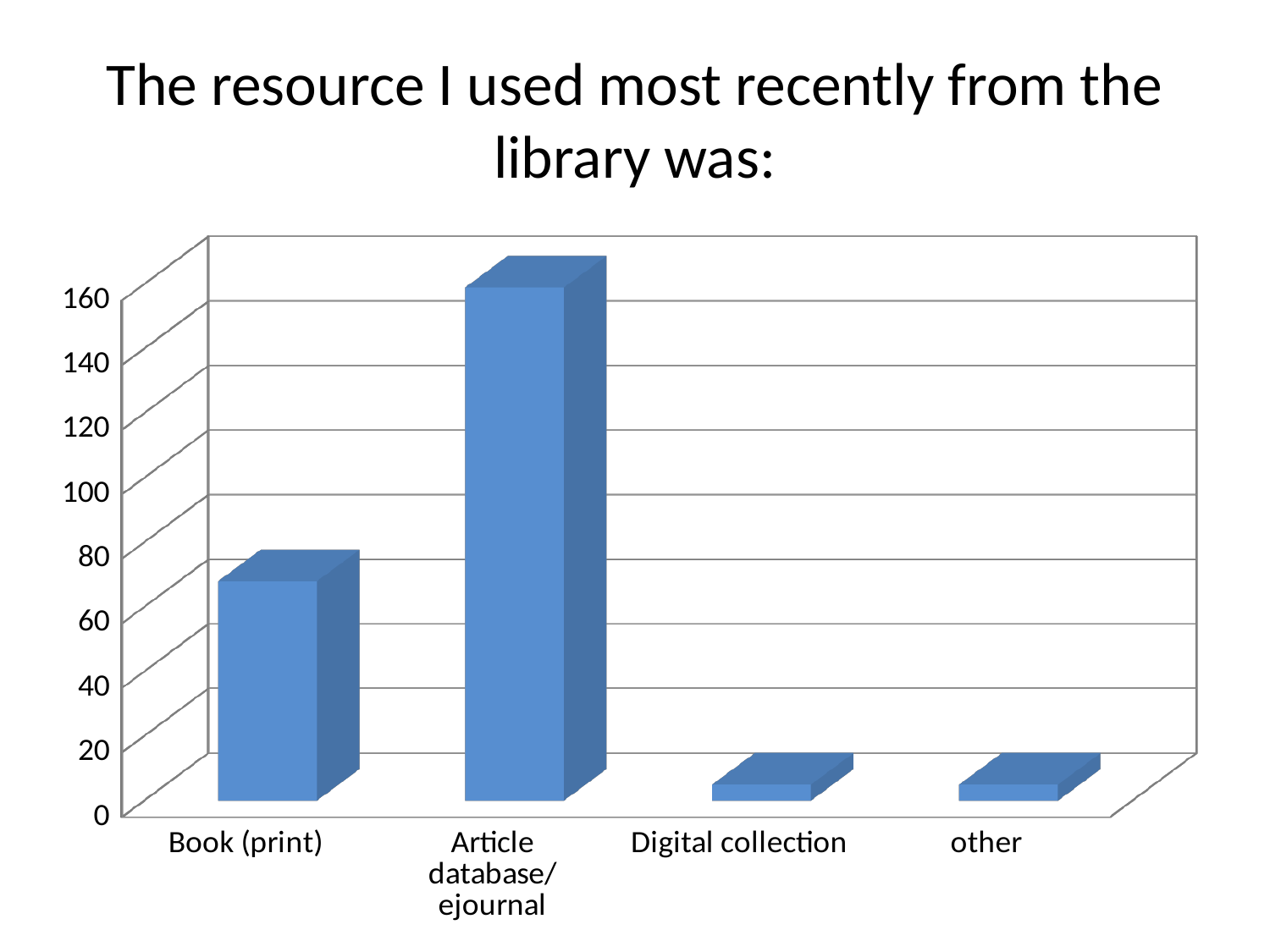

# The resource I used most recently from the library was:

[unsupported chart]